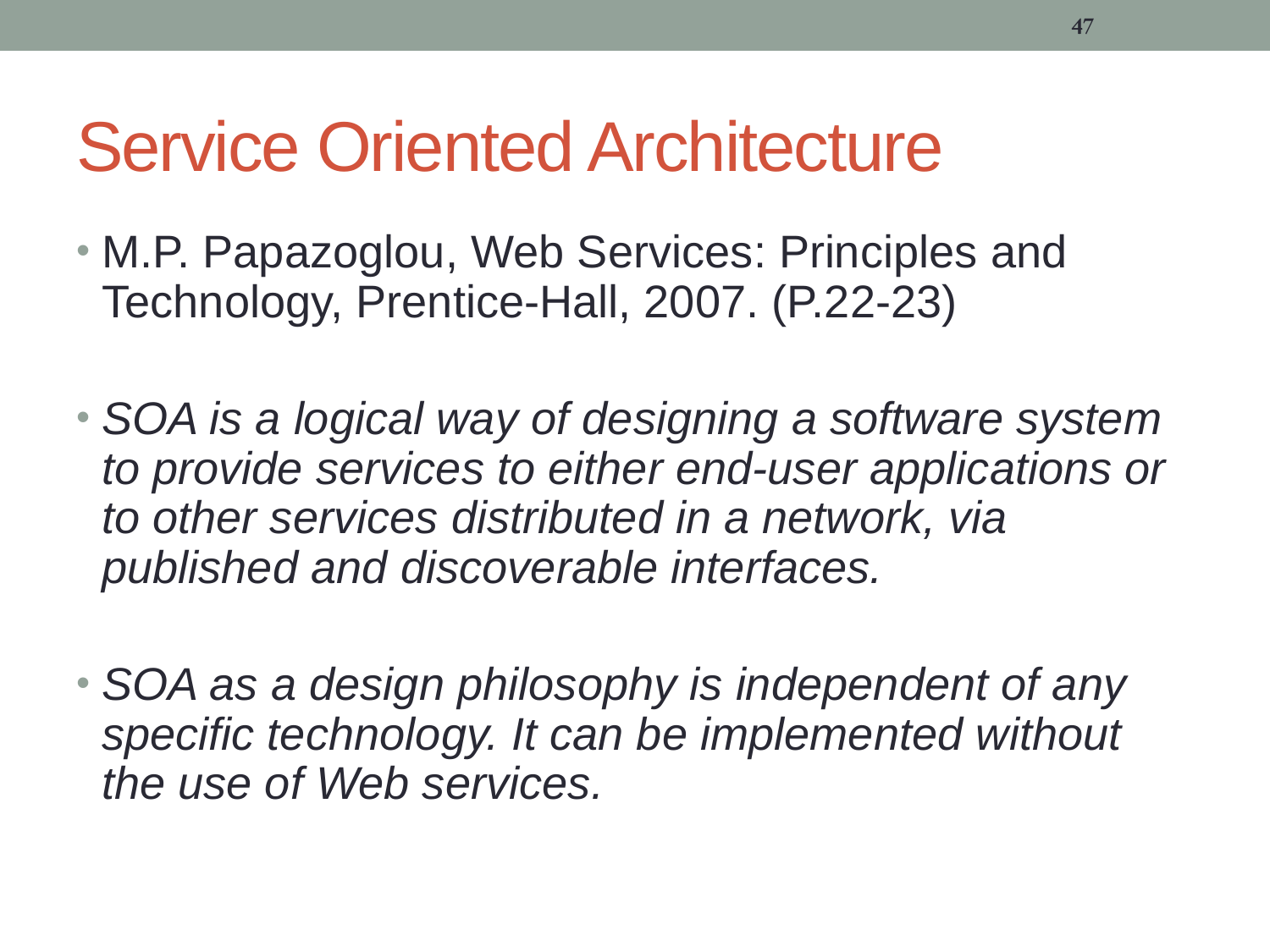

47
# Service Oriented Architecture
M.P. Papazoglou, Web Services: Principles and Technology, Prentice-Hall, 2007. (P.22-23)

SOA is a logical way of designing a software system to provide services to either end-user applications or to other services distributed in a network, via published and discoverable interfaces.

SOA as a design philosophy is independent of any specific technology. It can be implemented without the use of Web services.